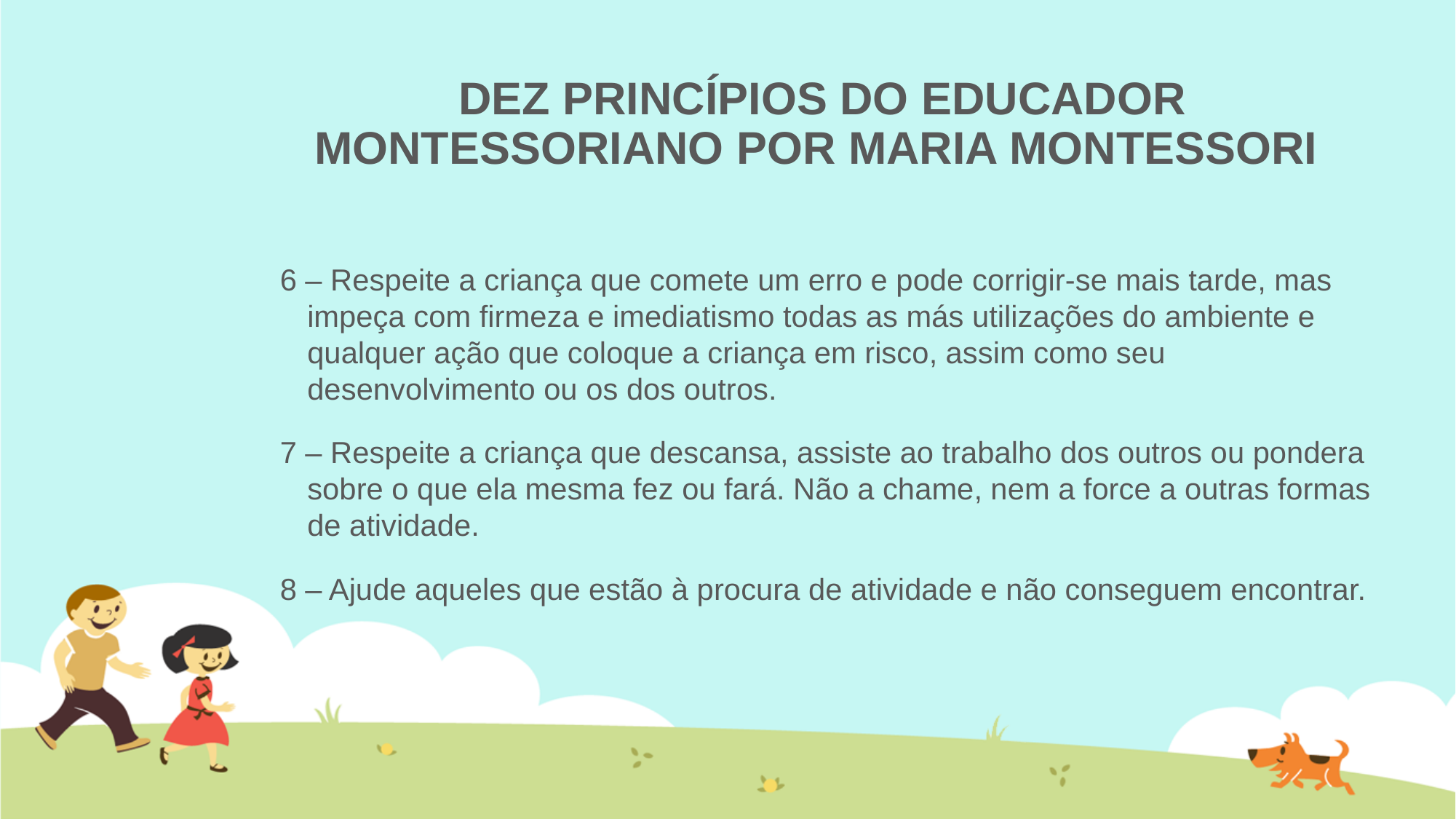

# DEZ PRINCÍPIOS DO EDUCADOR MONTESSORIANO POR MARIA MONTESSORI

6 – Respeite a criança que comete um erro e pode corrigir-se mais tarde, mas impeça com firmeza e imediatismo todas as más utilizações do ambiente e qualquer ação que coloque a criança em risco, assim como seu desenvolvimento ou os dos outros.
7 – Respeite a criança que descansa, assiste ao trabalho dos outros ou pondera sobre o que ela mesma fez ou fará. Não a chame, nem a force a outras formas de atividade.
8 – Ajude aqueles que estão à procura de atividade e não conseguem encontrar.